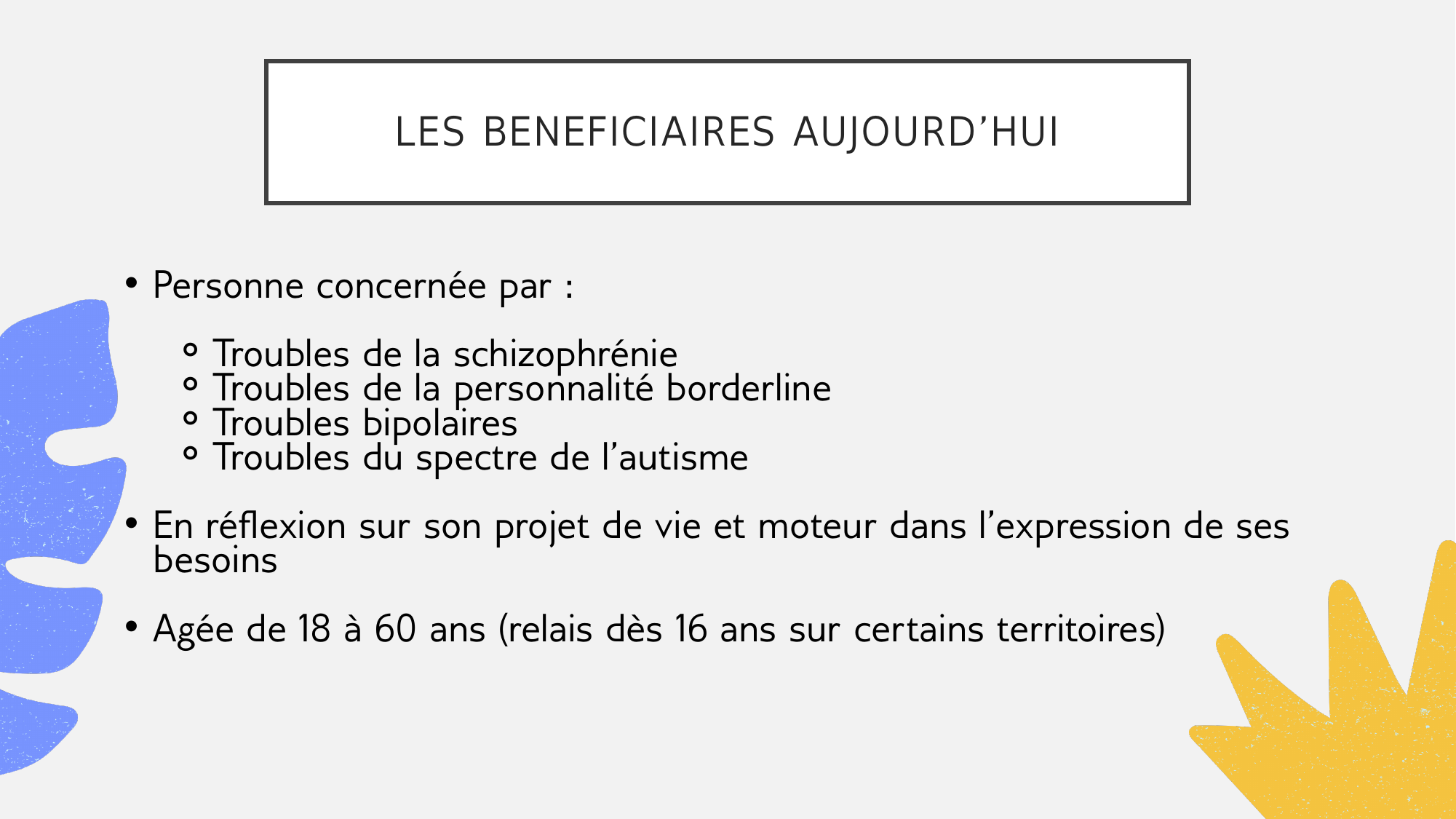

# LES BENEFICIAIRES AUJOURD’HUI
Personne concernée par :

Troubles de la schizophrénie
Troubles de la personnalité borderline
Troubles bipolaires
Troubles du spectre de l’autisme

En réflexion sur son projet de vie et moteur dans l’expression de ses besoins

Agée de 18 à 60 ans (relais dès 16 ans sur certains territoires)